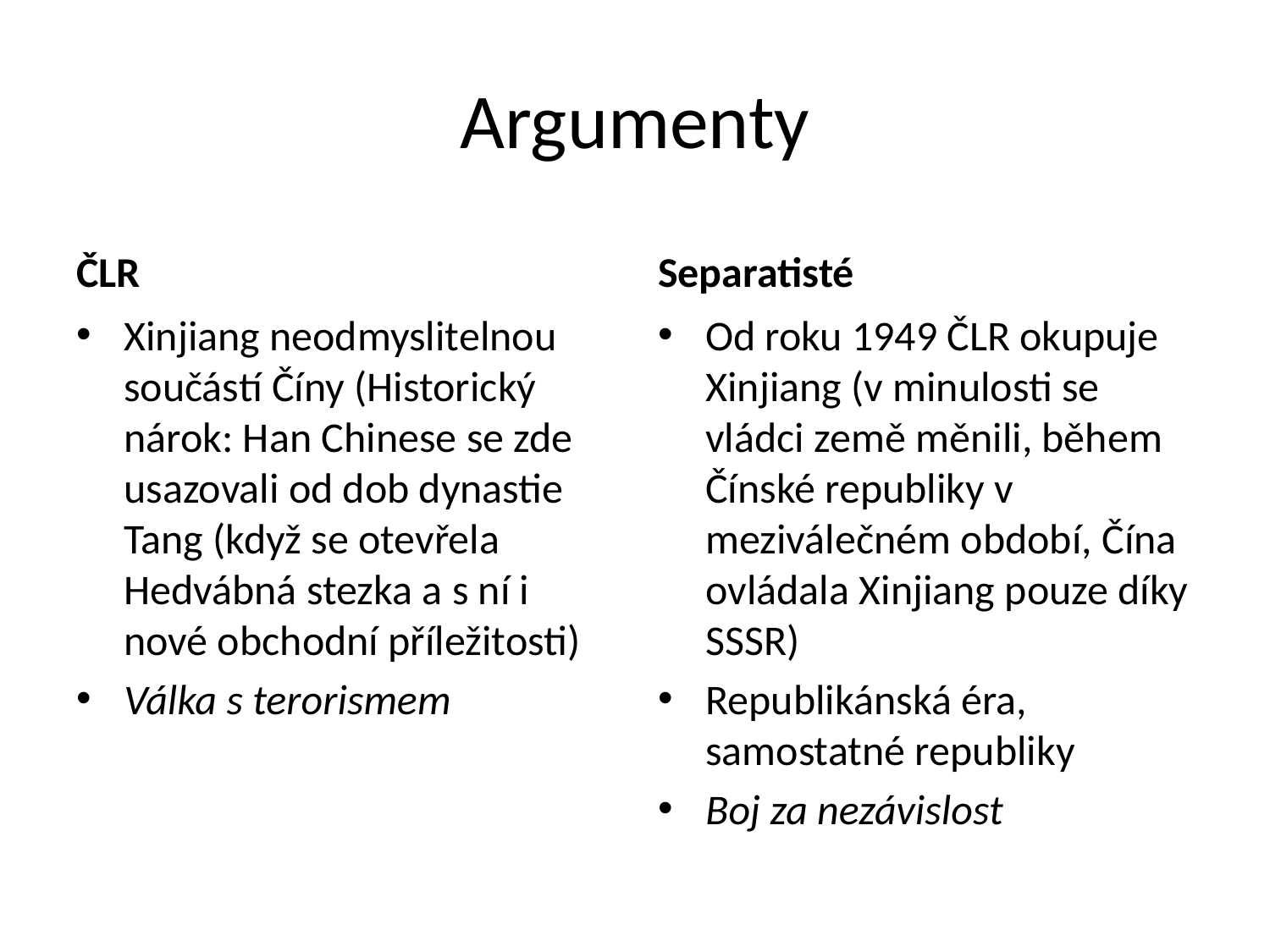

# Argumenty
ČLR
Separatisté
Xinjiang neodmyslitelnou součástí Číny (Historický nárok: Han Chinese se zde usazovali od dob dynastie Tang (když se otevřela Hedvábná stezka a s ní i nové obchodní příležitosti)
Válka s terorismem
Od roku 1949 ČLR okupuje Xinjiang (v minulosti se vládci země měnili, během Čínské republiky v meziválečném období, Čína ovládala Xinjiang pouze díky SSSR)
Republikánská éra, samostatné republiky
Boj za nezávislost